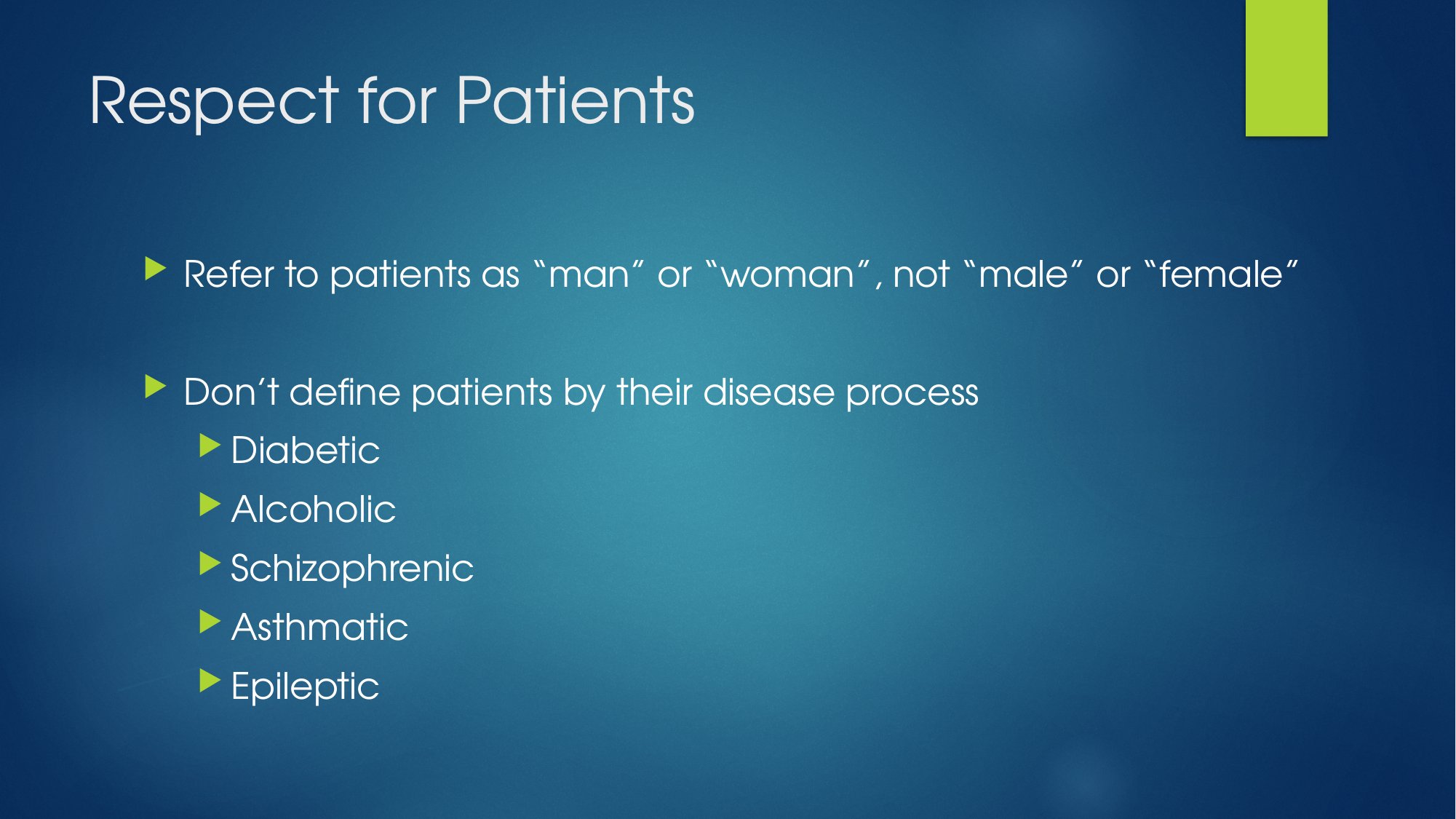

# Respect for Patients
Refer to patients as “man” or “woman”, not “male” or “female”

Don’t define patients by their disease process
Diabetic
Alcoholic
Schizophrenic
Asthmatic
Epileptic